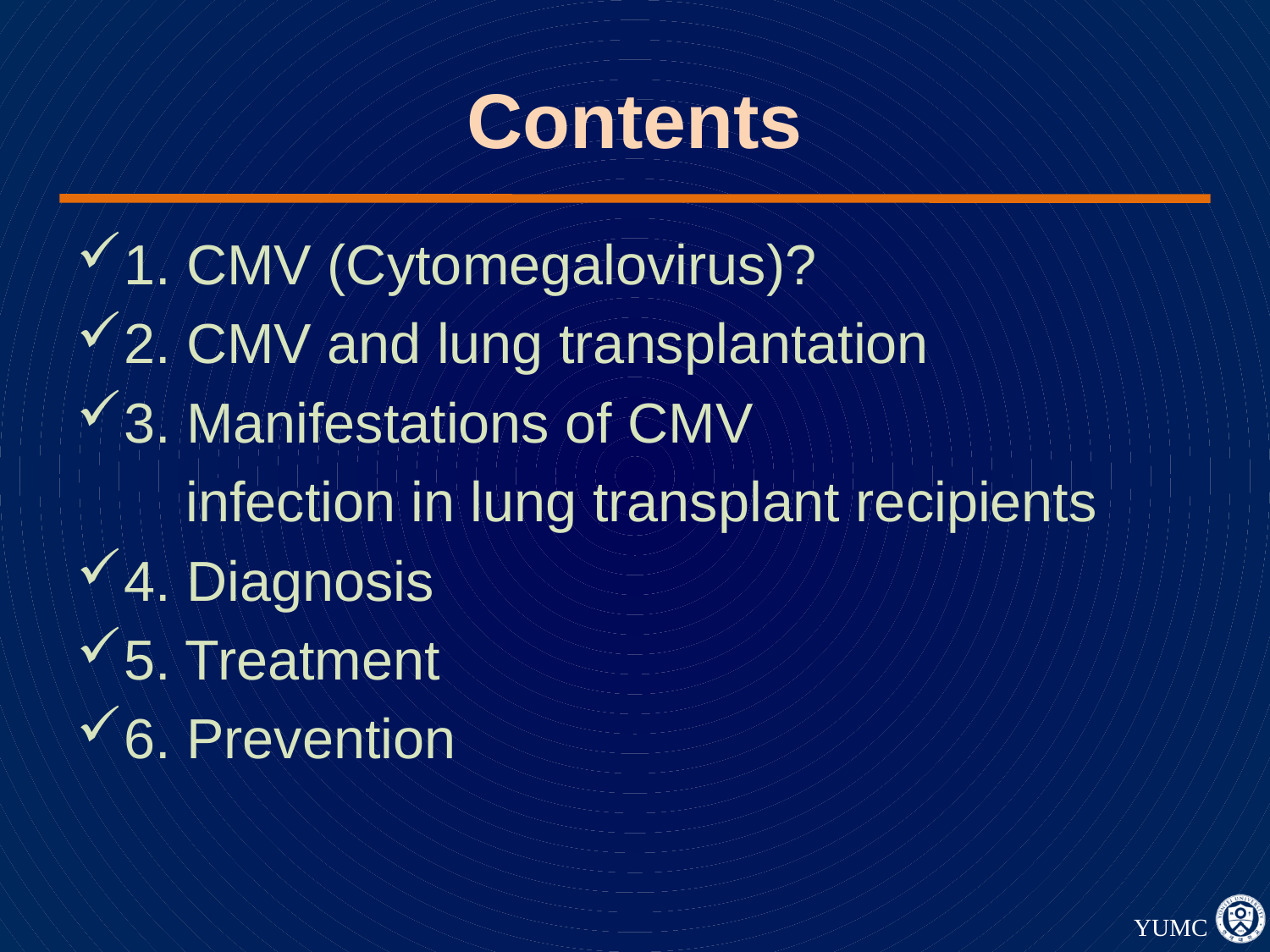

# Contents
1. CMV (Cytomegalovirus)?
2. CMV and lung transplantation
3. Manifestations of CMV
       infection in lung transplant recipients
4. Diagnosis
5. Treatment
6. Prevention